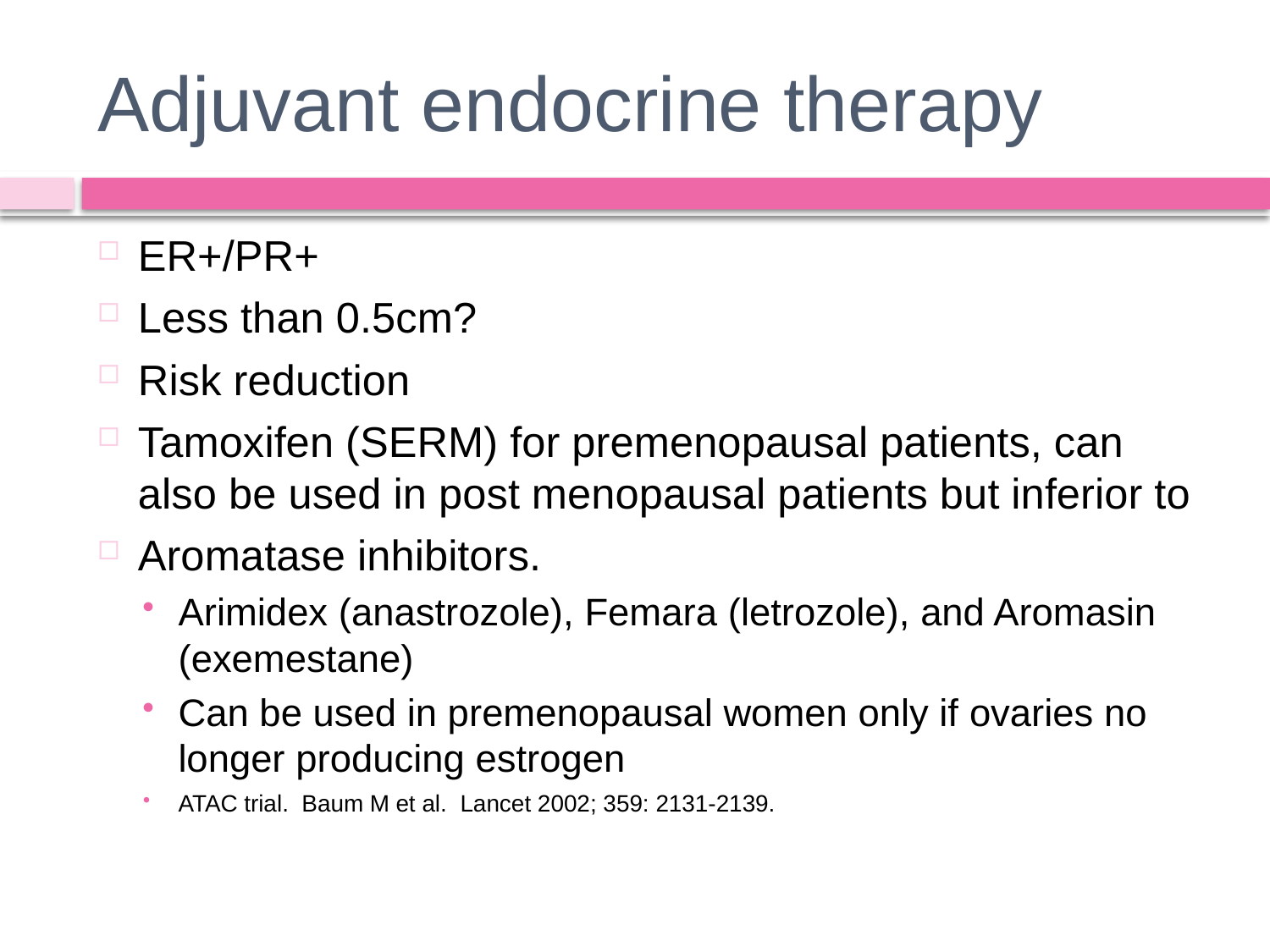

# Adjuvant endocrine therapy
ER+/PR+
Less than 0.5cm?
Risk reduction
Tamoxifen (SERM) for premenopausal patients, can also be used in post menopausal patients but inferior to
Aromatase inhibitors.
Arimidex (anastrozole), Femara (letrozole), and Aromasin (exemestane)
Can be used in premenopausal women only if ovaries no longer producing estrogen
ATAC trial.  Baum M et al.  Lancet 2002; 359: 2131-2139.